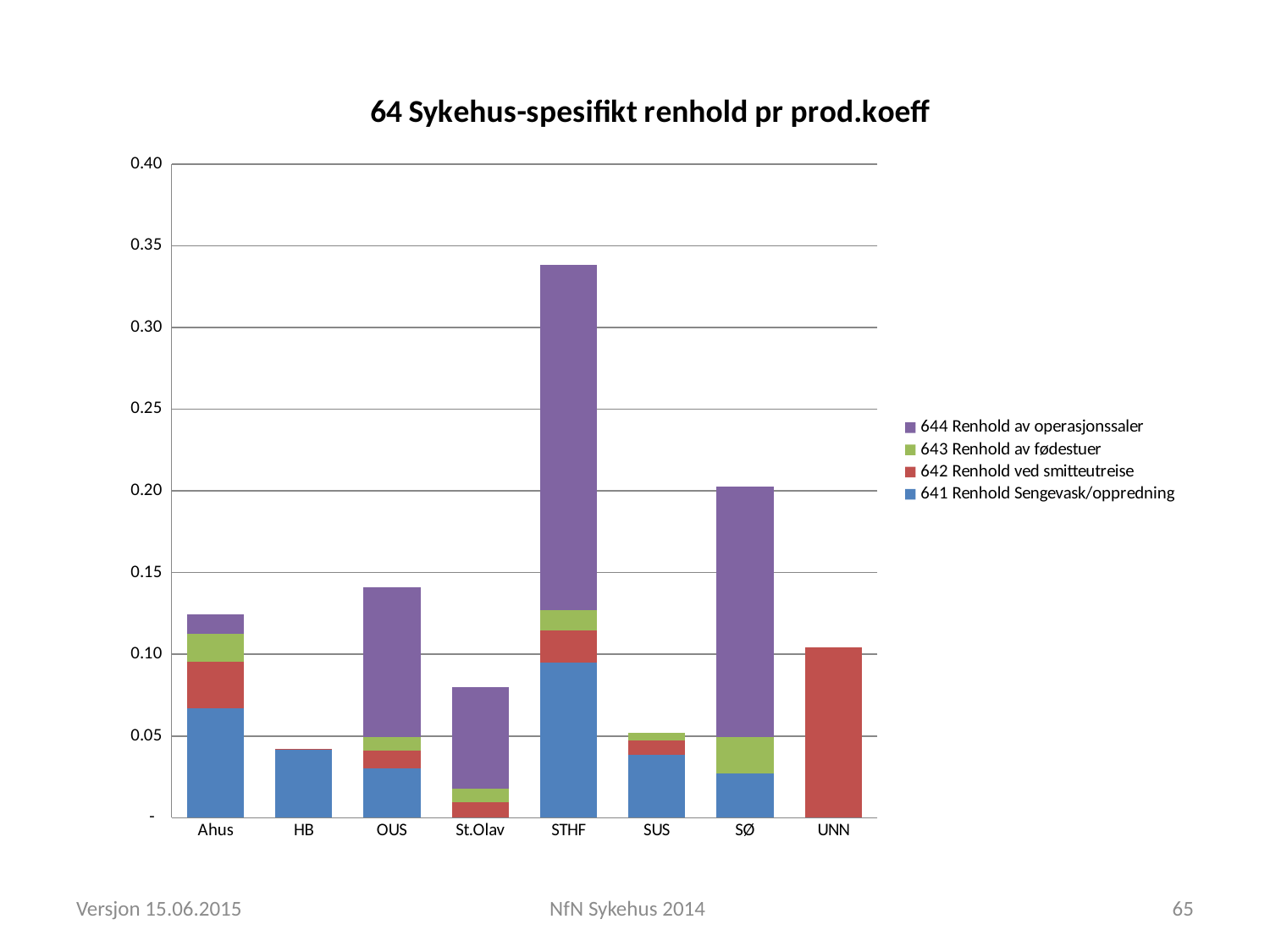

### Chart: 64 Sykehus-spesifikt renhold pr prod.koeff

| Category | 641 Renhold Sengevask/oppredning  | 642 Renhold ved smitteutreise  | 643 Renhold av fødestuer  | 644 Renhold av operasjonssaler  |
|---|---|---|---|---|
| Ahus | 0.06719880139862819 | 0.028057052116294716 | 0.017244722580835665 | 0.011795678500197979 |
| HB | 0.04183861191905139 | 0.00034457630780313734 | 0.0 | 0.0 |
| OUS | 0.030314761715743044 | 0.010989096239678137 | 0.008054600225992782 | 0.09155758839794627 |
| St.Olav | 0.0 | 0.009740776508619044 | 0.008024490332654661 | 0.06195679433895264 |
| STHF | 0.09503364048575871 | 0.019471937203962026 | 0.012555831896890919 | 0.21139817253865925 |
| SUS | 0.038473442939910125 | 0.009019470908624908 | 0.004426081002377485 | 0.0 |
| SØ | 0.0272264749795338 | 0.0 | 0.022009811529877413 | 0.1533924465582605 |
| UNN | 0.0 | 0.10443300214062454 | 0.0 | 0.0 |
Versjon 15.06.2015
NfN Sykehus 2014
65